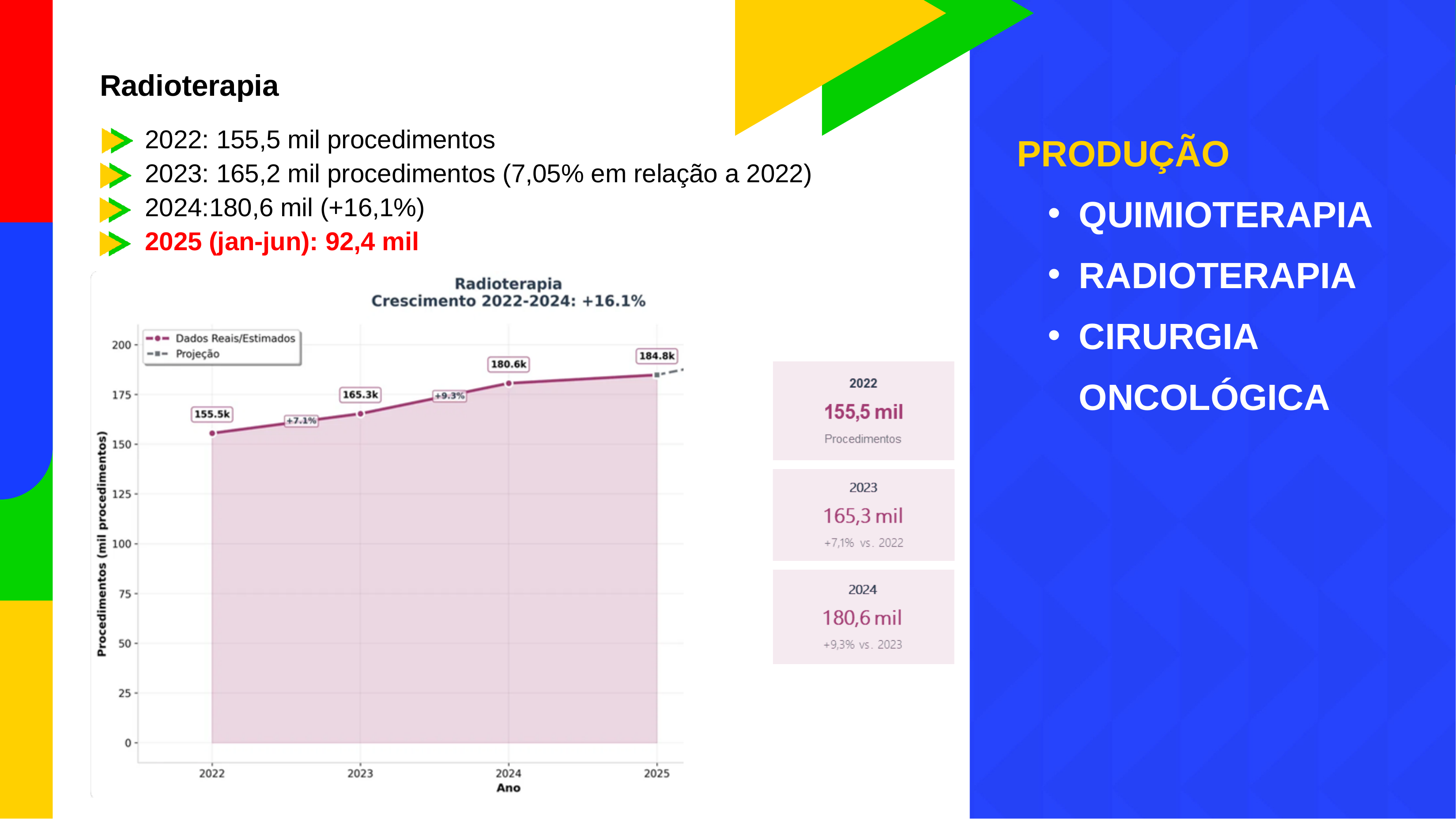

Radioterapia
PRODUÇÃO
QUIMIOTERAPIA
RADIOTERAPIA
CIRURGIA ONCOLÓGICA
  2022: 155,5 mil procedimentos
  2023: 165,2 mil procedimentos (7,05% em relação a 2022)
  2024:180,6 mil (+16,1%)
  2025 (jan-jun): 92,4 mil